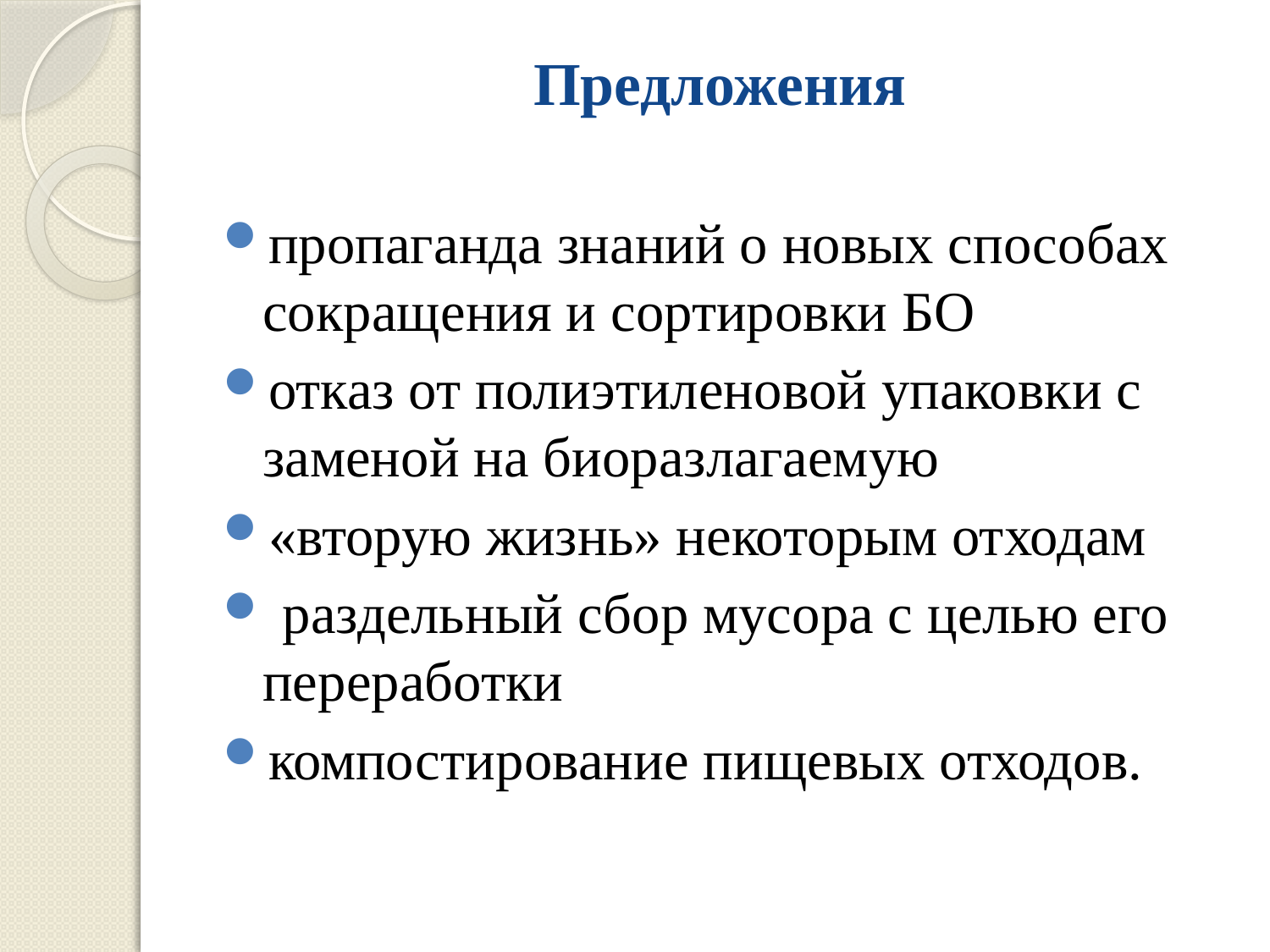

# Предложения
пропаганда знаний о новых способах сокращения и сортировки БО
отказ от полиэтиленовой упаковки с заменой на биоразлагаемую
«вторую жизнь» некоторым отходам
 раздельный сбор мусора с целью его переработки
компостирование пищевых отходов.